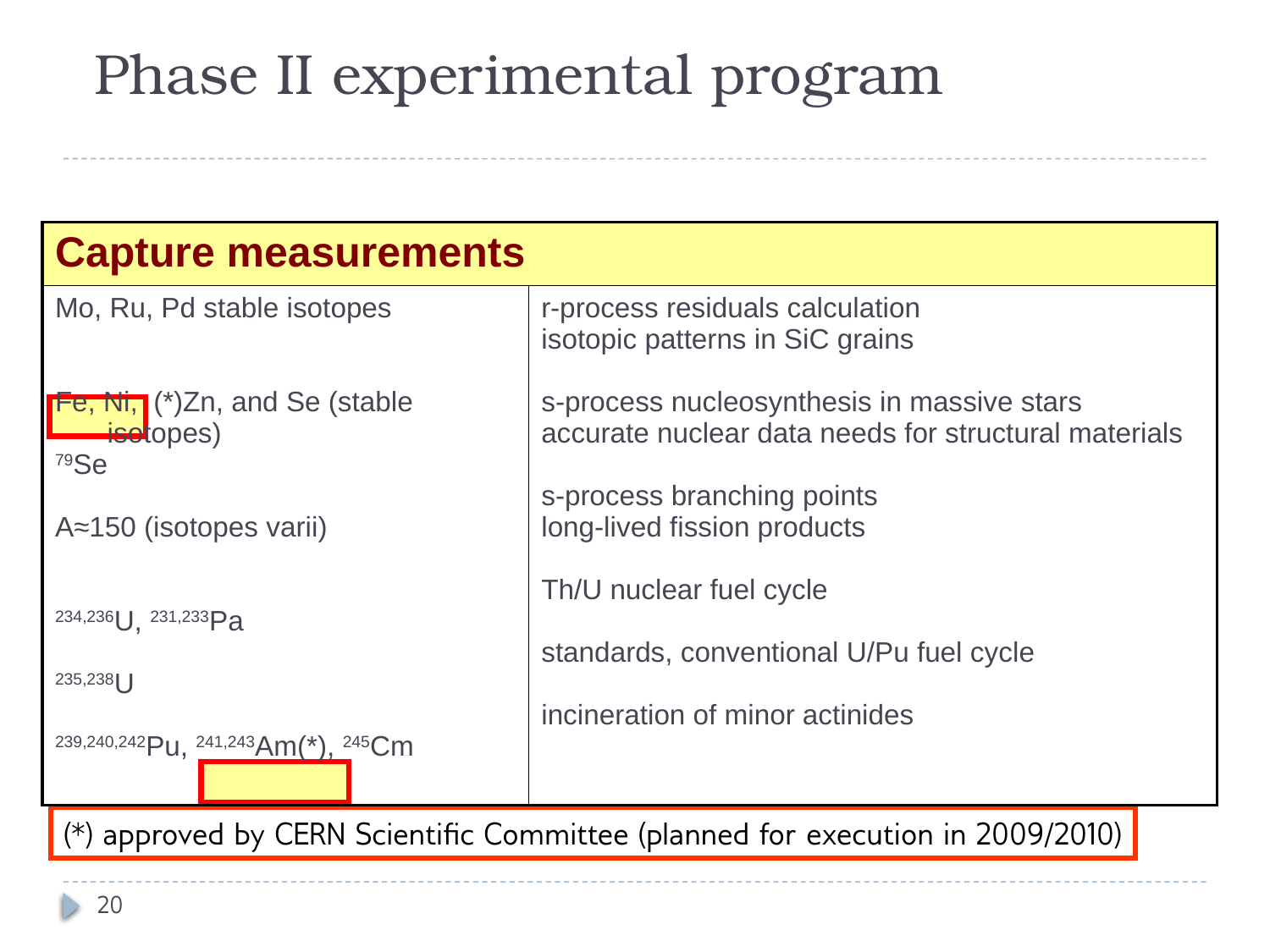

# Phase II experimental program
| Capture measurements |  |
| --- | --- |
| Mo, Ru, Pd stable isotopes Fe, Ni, (\*)Zn, and Se (stable isotopes) 79Se A≈150 (isotopes varii) 234,236U, 231,233Pa 235,238U 239,240,242Pu, 241,243Am(\*), 245Cm | r-process residuals calculation isotopic patterns in SiC grains s-process nucleosynthesis in massive stars accurate nuclear data needs for structural materials s-process branching points long-lived fission products Th/U nuclear fuel cycle standards, conventional U/Pu fuel cycle incineration of minor actinides |

(*) approved by CERN Scientific Committee (planned for execution in 2009/2010)

20